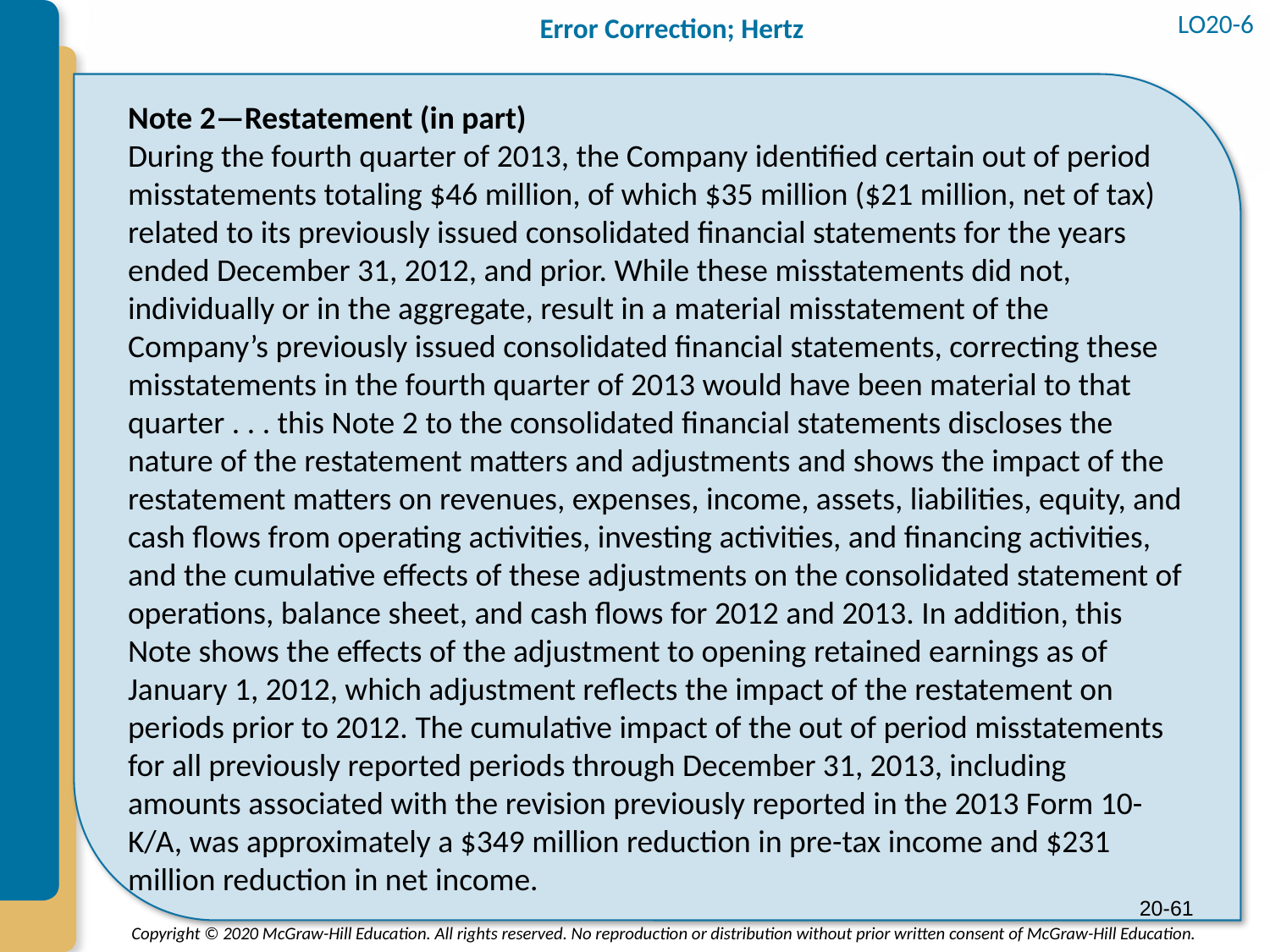

LO20-6
# Error Correction; Hertz
Note 2—Restatement (in part)
During the fourth quarter of 2013, the Company identified certain out of period misstatements totaling $46 million, of which $35 million ($21 million, net of tax) related to its previously issued consolidated financial statements for the years ended December 31, 2012, and prior. While these misstatements did not, individually or in the aggregate, result in a material misstatement of the Company’s previously issued consolidated financial statements, correcting these misstatements in the fourth quarter of 2013 would have been material to that quarter . . . this Note 2 to the consolidated financial statements discloses the nature of the restatement matters and adjustments and shows the impact of the restatement matters on revenues, expenses, income, assets, liabilities, equity, and cash flows from operating activities, investing activities, and financing activities, and the cumulative effects of these adjustments on the consolidated statement of operations, balance sheet, and cash flows for 2012 and 2013. In addition, this Note shows the effects of the adjustment to opening retained earnings as of January 1, 2012, which adjustment reflects the impact of the restatement on periods prior to 2012. The cumulative impact of the out of period misstatements for all previously reported periods through December 31, 2013, including amounts associated with the revision previously reported in the 2013 Form 10-K/A, was approximately a $349 million reduction in pre-tax income and $231 million reduction in net income.
20-61